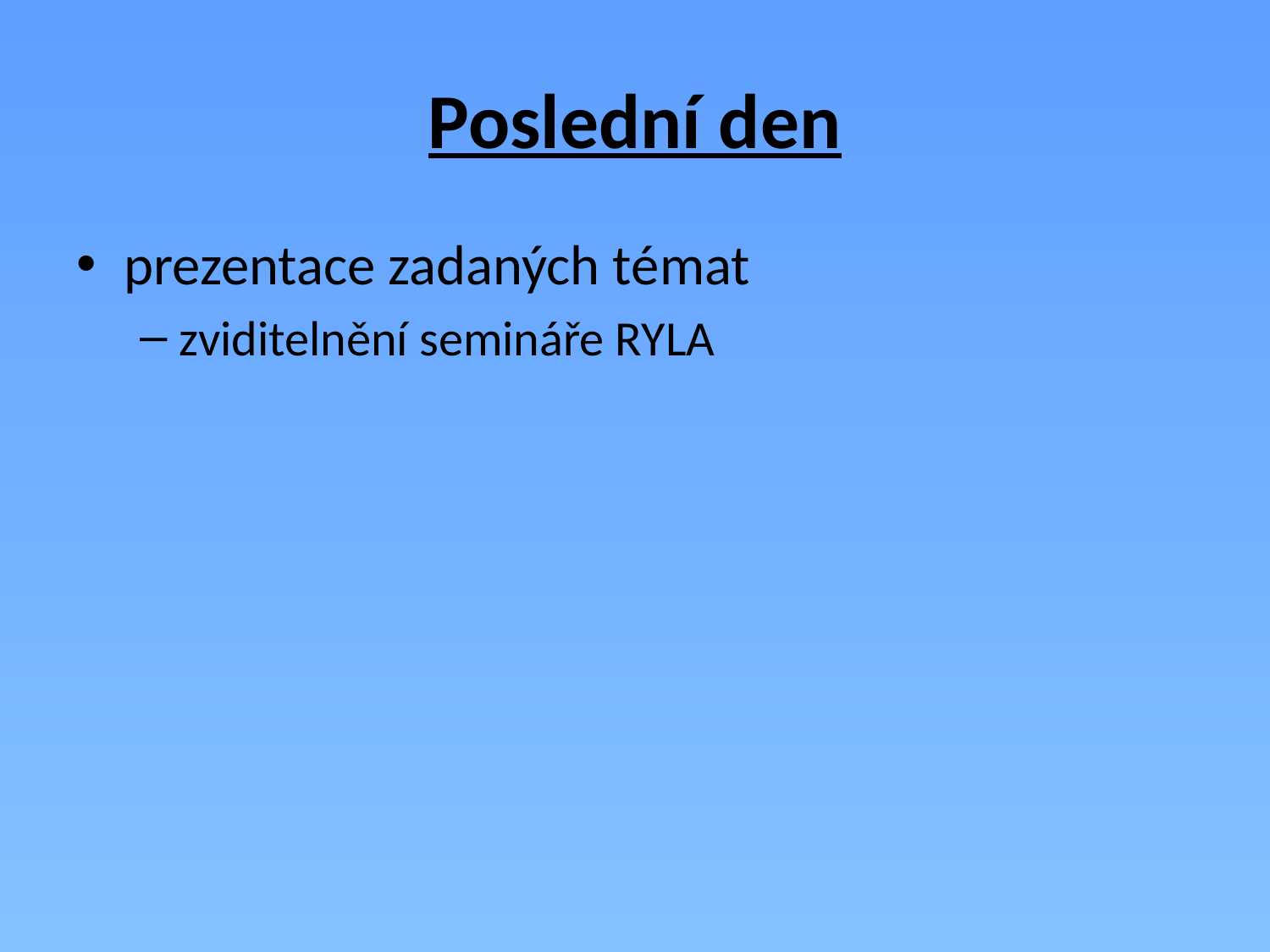

# Poslední den
prezentace zadaných témat
zviditelnění semináře RYLA